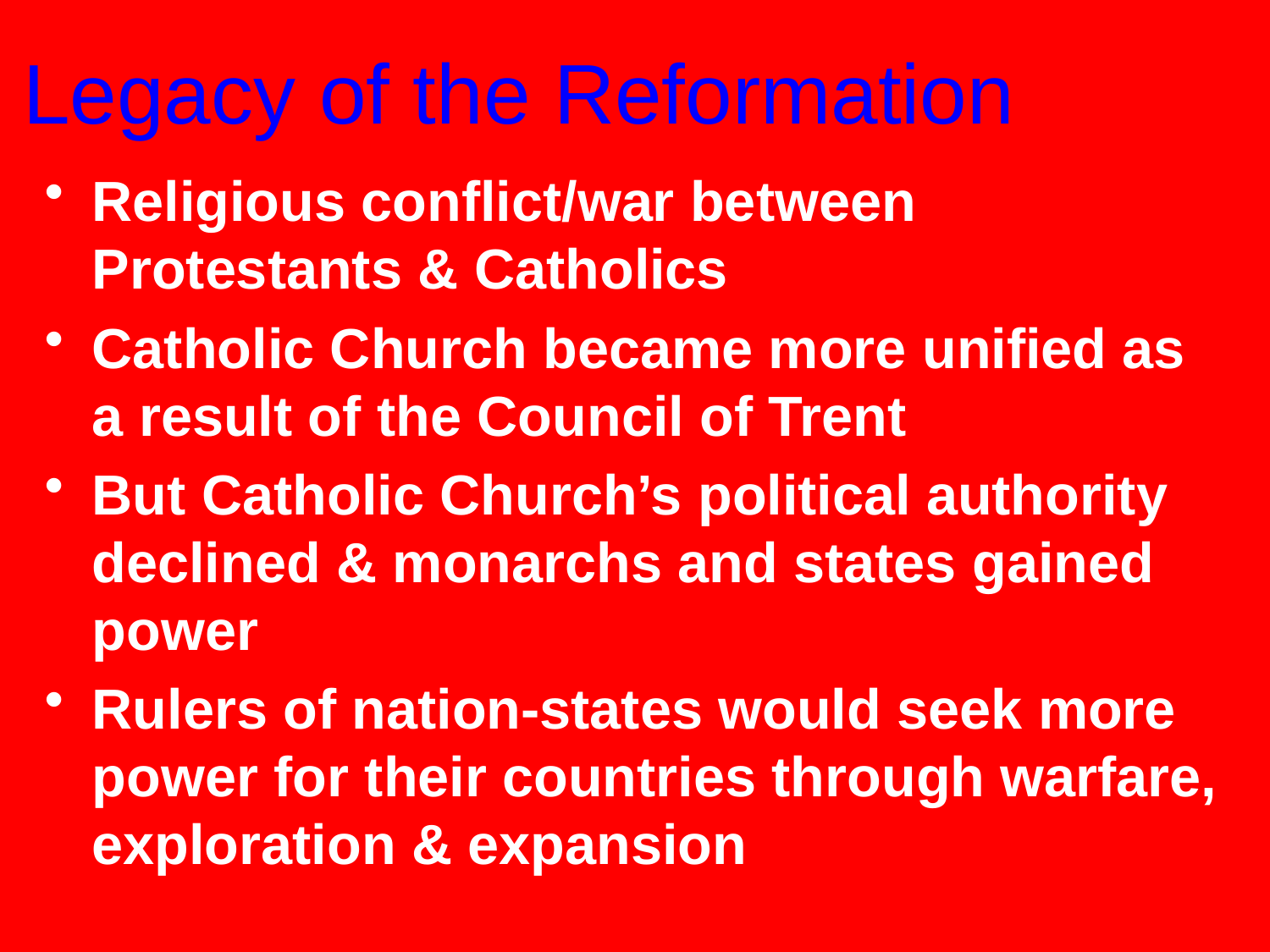

# Legacy of the Reformation
Religious conflict/war between Protestants & Catholics
Catholic Church became more unified as a result of the Council of Trent
But Catholic Church’s political authority declined & monarchs and states gained power
Rulers of nation-states would seek more power for their countries through warfare, exploration & expansion